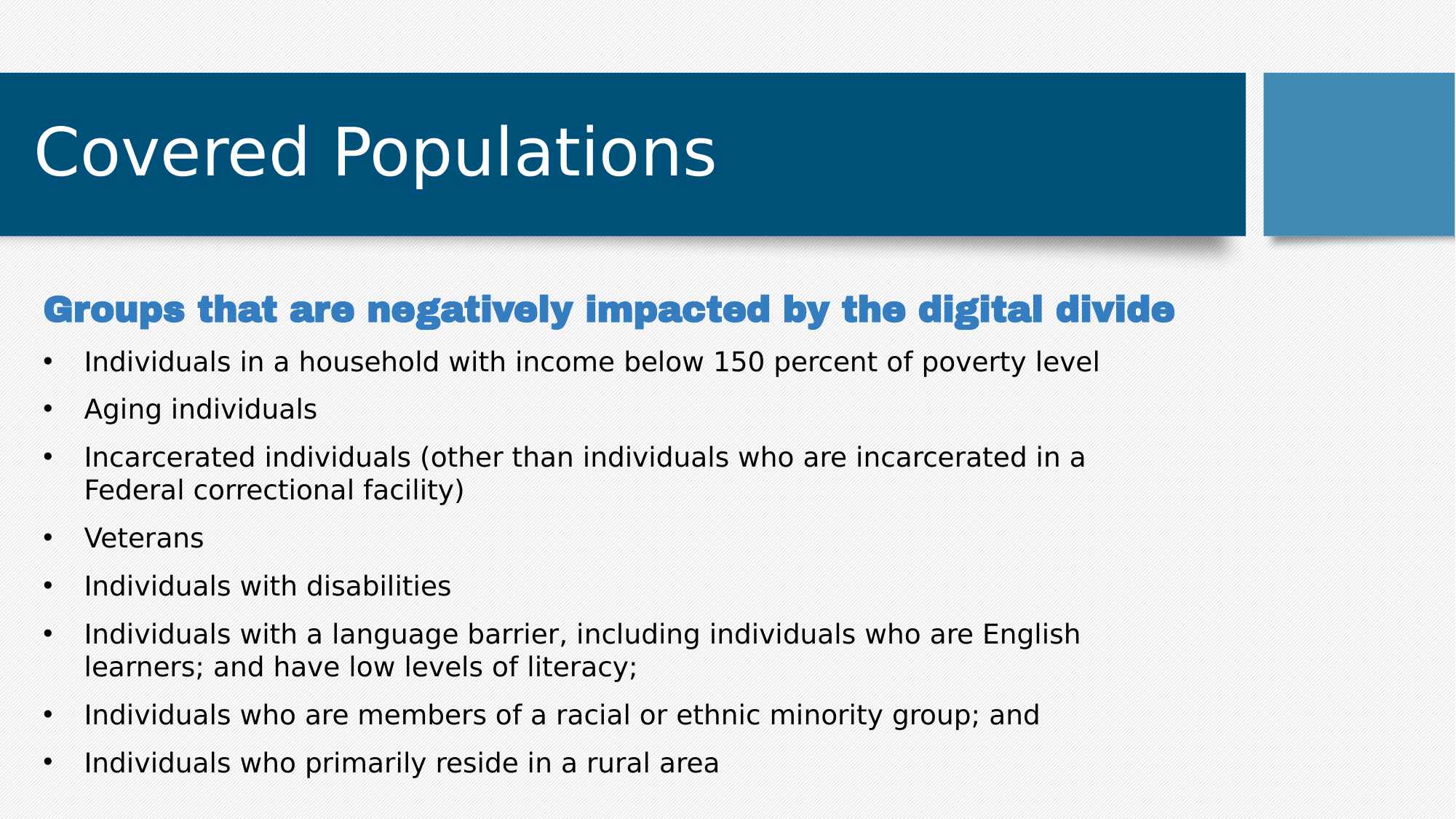

# Covered Populations
Groups that are negatively impacted by the digital divide
Individuals in a household with income below 150 percent of poverty level
Aging individuals
Incarcerated individuals (other than individuals who are incarcerated in a Federal correctional facility)
Veterans
Individuals with disabilities
Individuals with a language barrier, including individuals who are English learners; and have low levels of literacy;
Individuals who are members of a racial or ethnic minority group; and
Individuals who primarily reside in a rural area